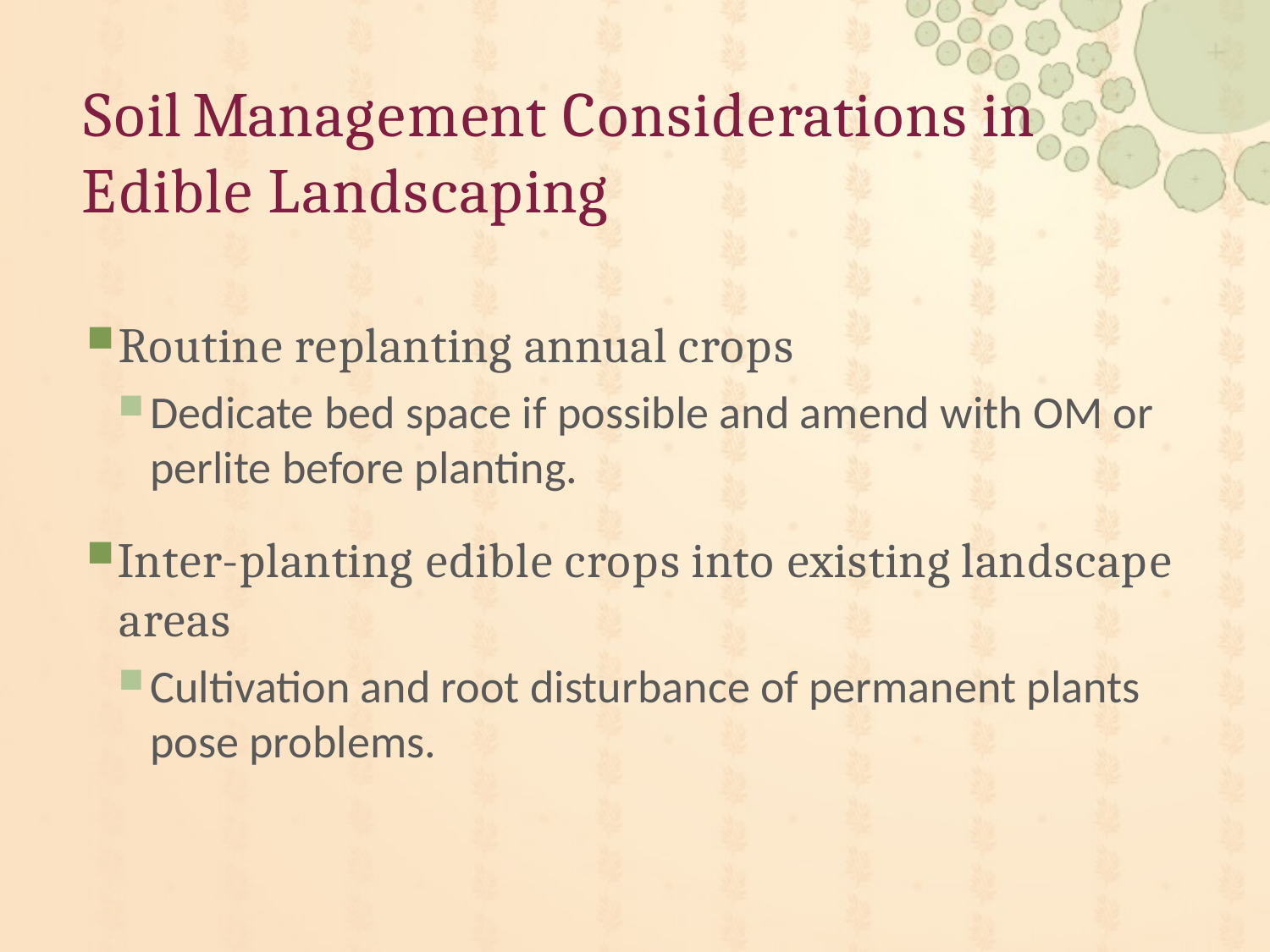

# Soil Management Considerations in Edible Landscaping
Routine replanting annual crops
Dedicate bed space if possible and amend with OM or perlite before planting.
Inter-planting edible crops into existing landscape areas
Cultivation and root disturbance of permanent plants pose problems.